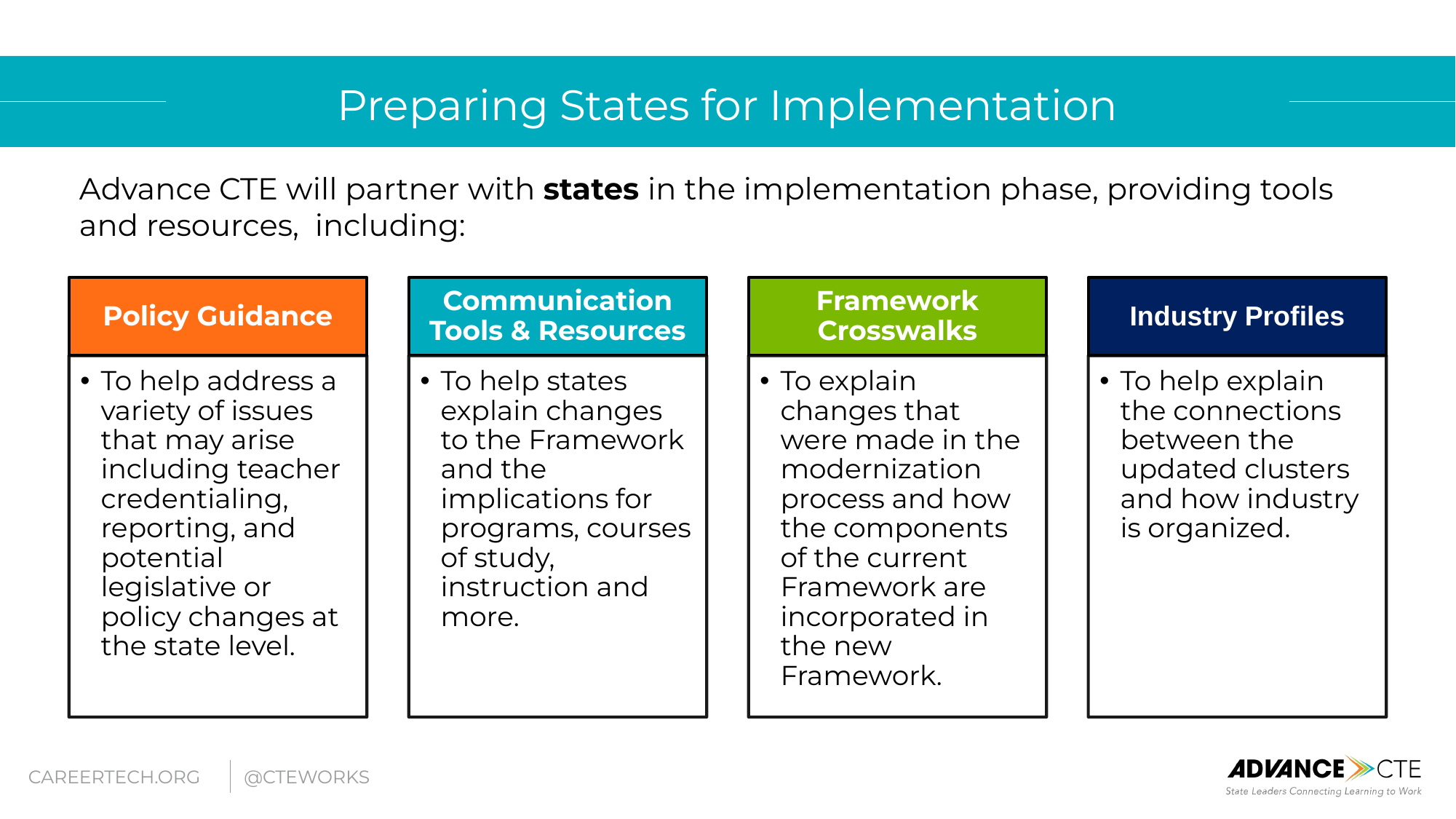

# Preparing States for Implementation
Advance CTE will partner with states in the implementation phase, providing tools and resources,  including:

Policy Guidance
To help address a variety of issues that may arise including teacher credentialing, reporting, and potential legislative or policy changes at the state level.
Communication Tools & Resources
To help states explain changes to the Framework and the implications for programs, courses of study, instruction and more.
Framework Crosswalks
To explain changes that were made in the modernization process and how the components of the current Framework are incorporated in the new Framework.
Industry Profiles
To help explain the connections between the updated clusters and how industry is organized.